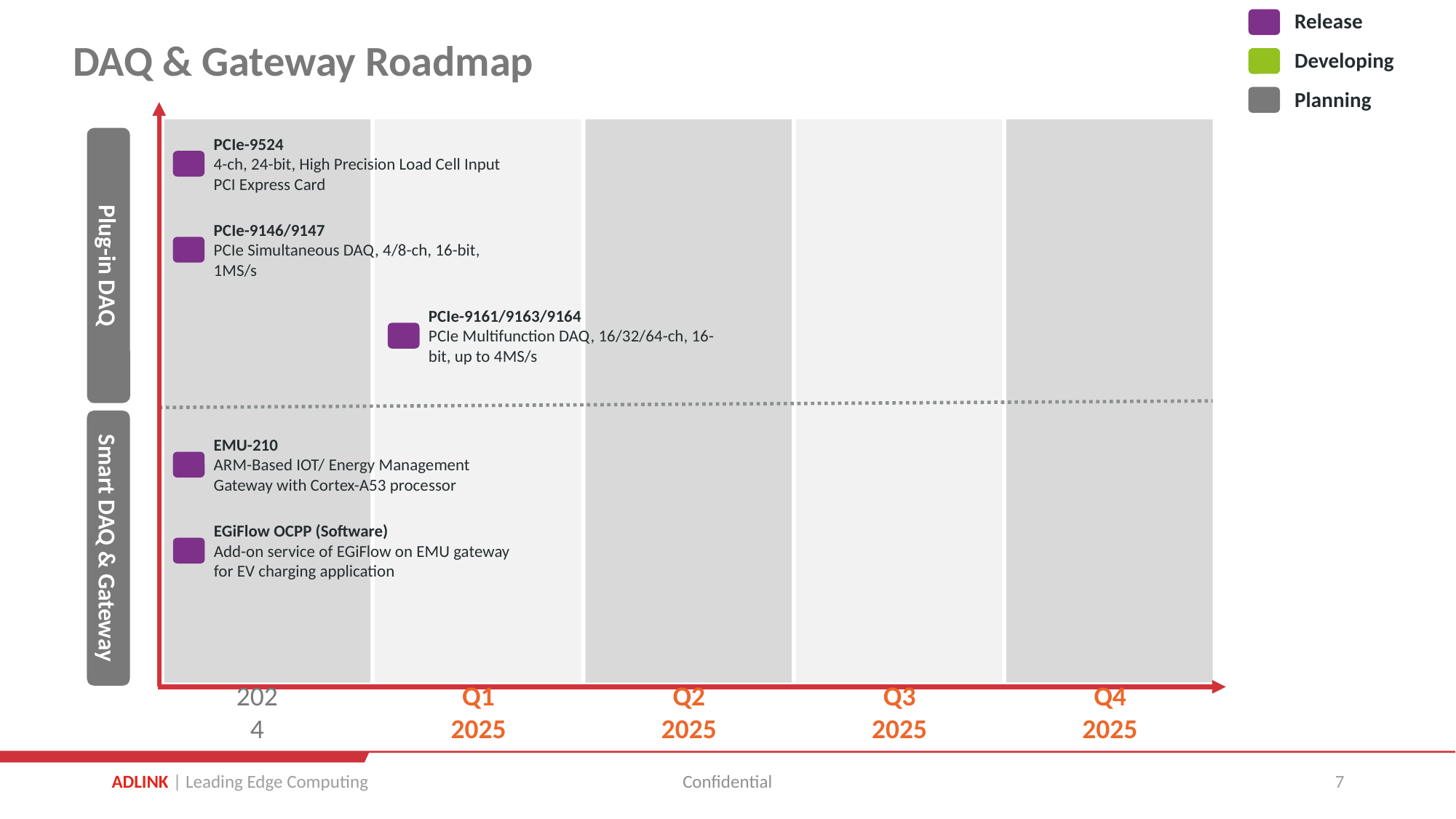

Release

# DAQ & Gateway Roadmap
Developing

Planning

Plug-in DAQ
PCIe-9524
4-ch, 24-bit, High Precision Load Cell Input PCI Express Card

PCIe-9146/9147
PCIe Simultaneous DAQ, 4/8-ch, 16-bit, 1MS/s

PCIe-9161/9163/9164
PCIe Multifunction DAQ, 16/32/64-ch, 16-bit, up to 4MS/s

Smart DAQ & Gateway
EMU-210
ARM-Based IOT/ Energy Management Gateway with Cortex-A53 processor

EGiFlow OCPP (Software)
Add-on service of EGiFlow on EMU gateway for EV charging application

2024
Q1 2025
Q2 2025
Q3 2025
Q4 2025
Confidential
7